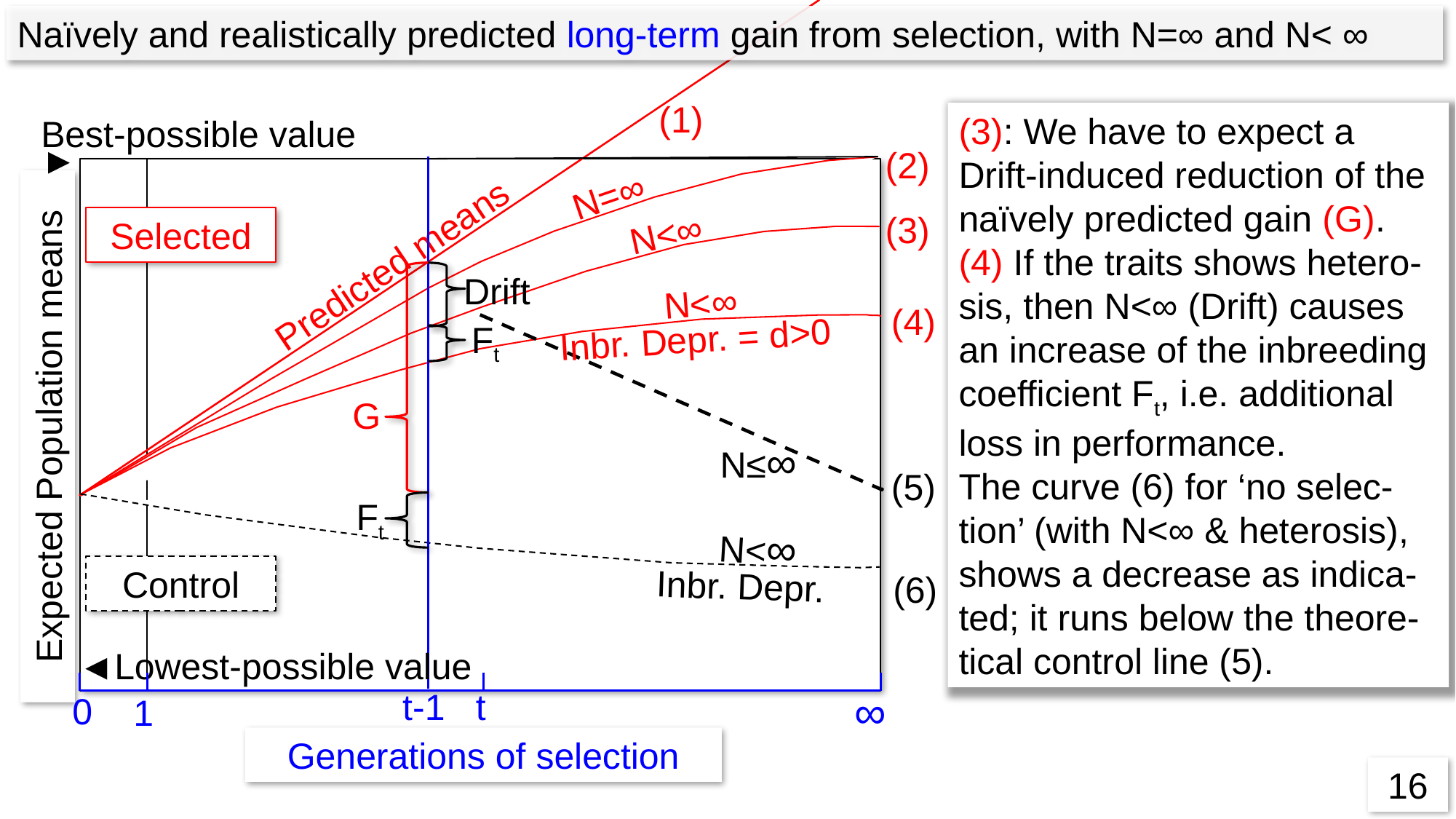

Naïvely and realistically predicted long-term gain from selection, with N=∞ and N< ∞
(1)
(3): We have to expect a Drift-induced reduction of the naïvely predicted gain (G).
(4) If the traits shows hetero-sis, then N<∞ (Drift) causes an increase of the inbreeding coefficient Ft, i.e. additional loss in performance.
The curve (6) for ‘no selec-tion’ (with N<∞ & heterosis), shows a decrease as indica-ted; it runs below the theore-tical control line (5).
Best-possible value
►
(2)

N=∞
(3)
N<∞
Selected

Predicted means

Drift
N<∞
(4)
Inbr. Depr. = d>0
Ft

G
Expected Population means
N≤∞
(5)
Ft

N<∞
Control
Inbr. Depr.
(6)
◄Lowest-possible value
t-1
t
∞
0
1
Generations of selection
16